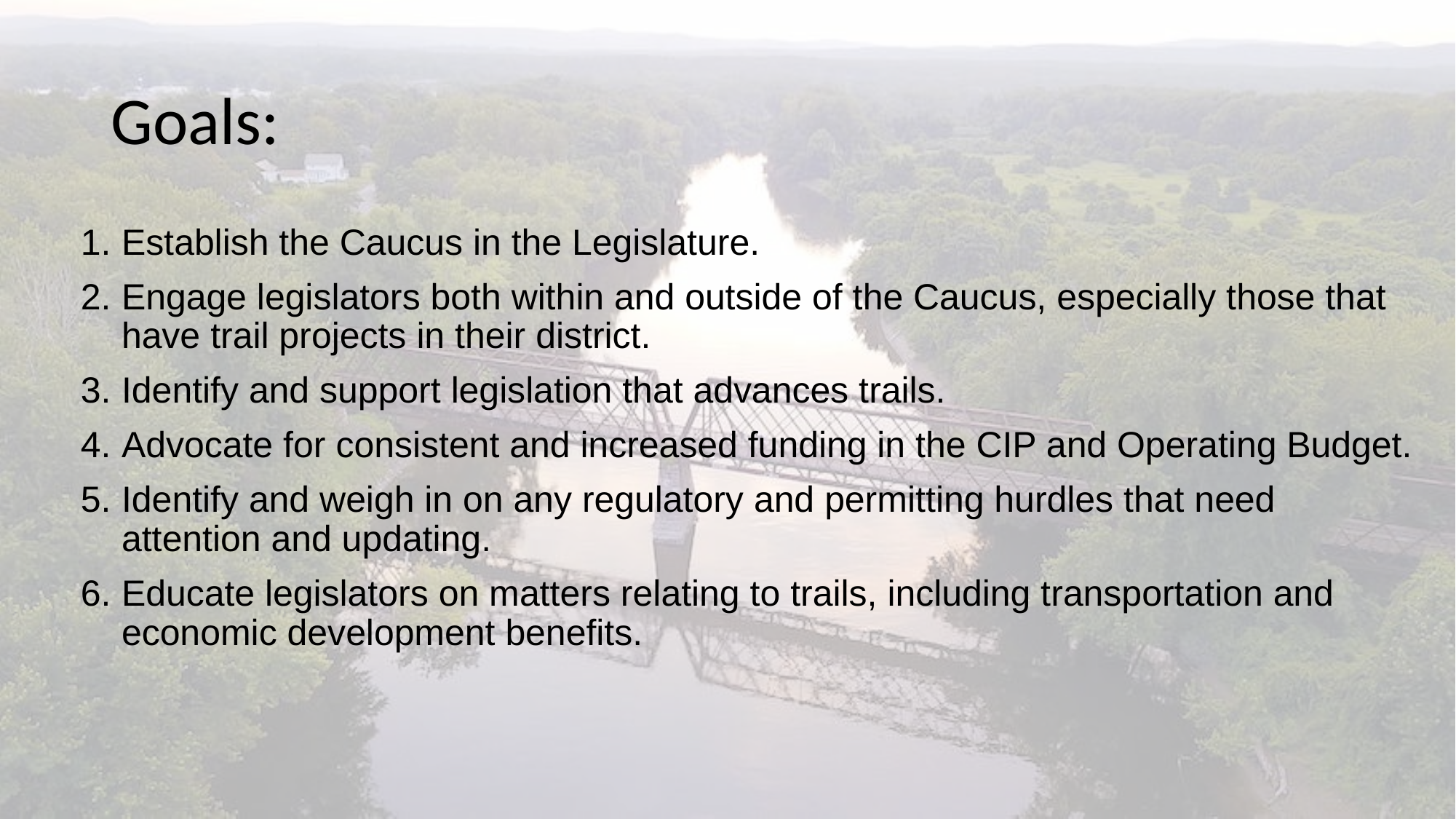

# Goals:
Establish the Caucus in the Legislature.
Engage legislators both within and outside of the Caucus, especially those that have trail projects in their district.
Identify and support legislation that advances trails.
Advocate for consistent and increased funding in the CIP and Operating Budget.
Identify and weigh in on any regulatory and permitting hurdles that need attention and updating.
Educate legislators on matters relating to trails, including transportation and economic development benefits.